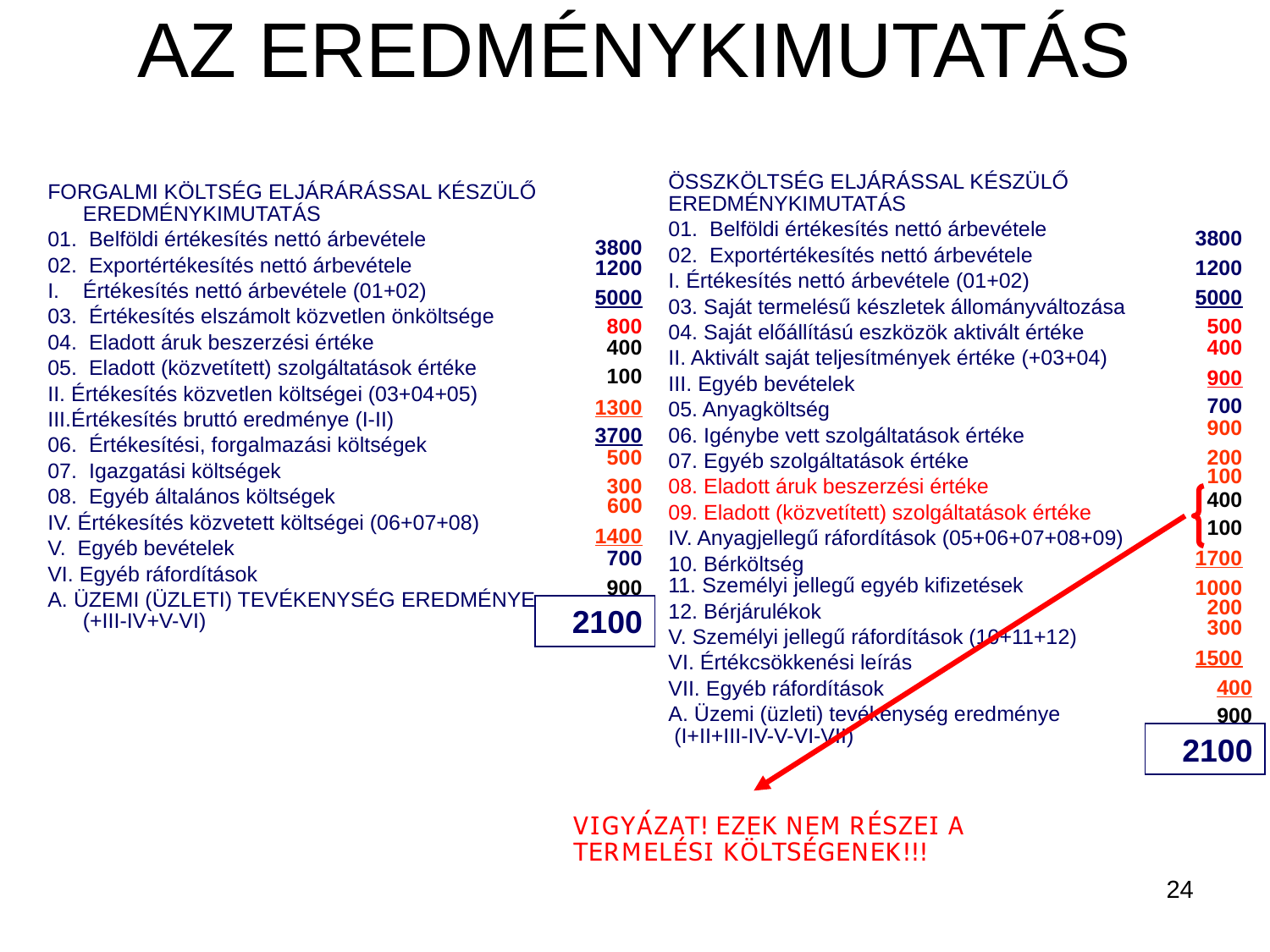

# AZ EREDMÉNYKIMUTATÁS
ÖSSZKÖLTSÉG ELJÁRÁSSAL KÉSZÜLŐ EREDMÉNYKIMUTATÁS
01.  Belföldi értékesítés nettó árbevétele
02.  Exportértékesítés nettó árbevétele
I. Értékesítés nettó árbevétele (01+02)
03. Saját termelésű készletek állományváltozása
04. Saját előállítású eszközök aktivált értéke
II. Aktivált saját teljesítmények értéke (+03+04)
III. Egyéb bevételek
05. Anyagköltség
06. Igénybe vett szolgáltatások értéke
07. Egyéb szolgáltatások értéke
08. Eladott áruk beszerzési értéke
09. Eladott (közvetített) szolgáltatások értéke
IV. Anyagjellegű ráfordítások (05+06+07+08+09)
10. Bérköltség
11. Személyi jellegű egyéb kifizetések
12. Bérjárulékok
V. Személyi jellegű ráfordítások (10+11+12)
VI. Értékcsökkenési leírás
VII. Egyéb ráfordítások
A. Üzemi (üzleti) tevékenység eredménye
 (I+II+III-IV-V-VI-VII)
FORGALMI KÖLTSÉG ELJÁRÁRÁSSAL KÉSZÜLŐ EREDMÉNYKIMUTATÁS
01.  Belföldi értékesítés nettó árbevétele
02.  Exportértékesítés nettó árbevétele
Értékesítés nettó árbevétele (01+02)
03.  Értékesítés elszámolt közvetlen önköltsége
04.  Eladott áruk beszerzési értéke
05.  Eladott (közvetített) szolgáltatások értéke
II. Értékesítés közvetlen költségei (03+04+05)
III.Értékesítés bruttó eredménye (I-II)
06.  Értékesítési, forgalmazási költségek
07.  Igazgatási költségek
08.  Egyéb általános költségek
IV. Értékesítés közvetett költségei (06+07+08)
V.  Egyéb bevételek
VI. Egyéb ráfordítások
A. ÜZEMI (ÜZLETI) TEVÉKENYSÉG EREDMÉNYE
(+III-IV+V-VI)
3800
3800
1200
1200
5000
5000
800
500
400
400
100
900
700
1300
900
3700
500
200
100
300
400
600

100
1400

700
1700
900
1000
200
2100
300
1500
400
900
2100
VIGYÁZAT! EZEK NEM RÉSZEI A TERMELÉSI KÖLTSÉGENEK!!!
24